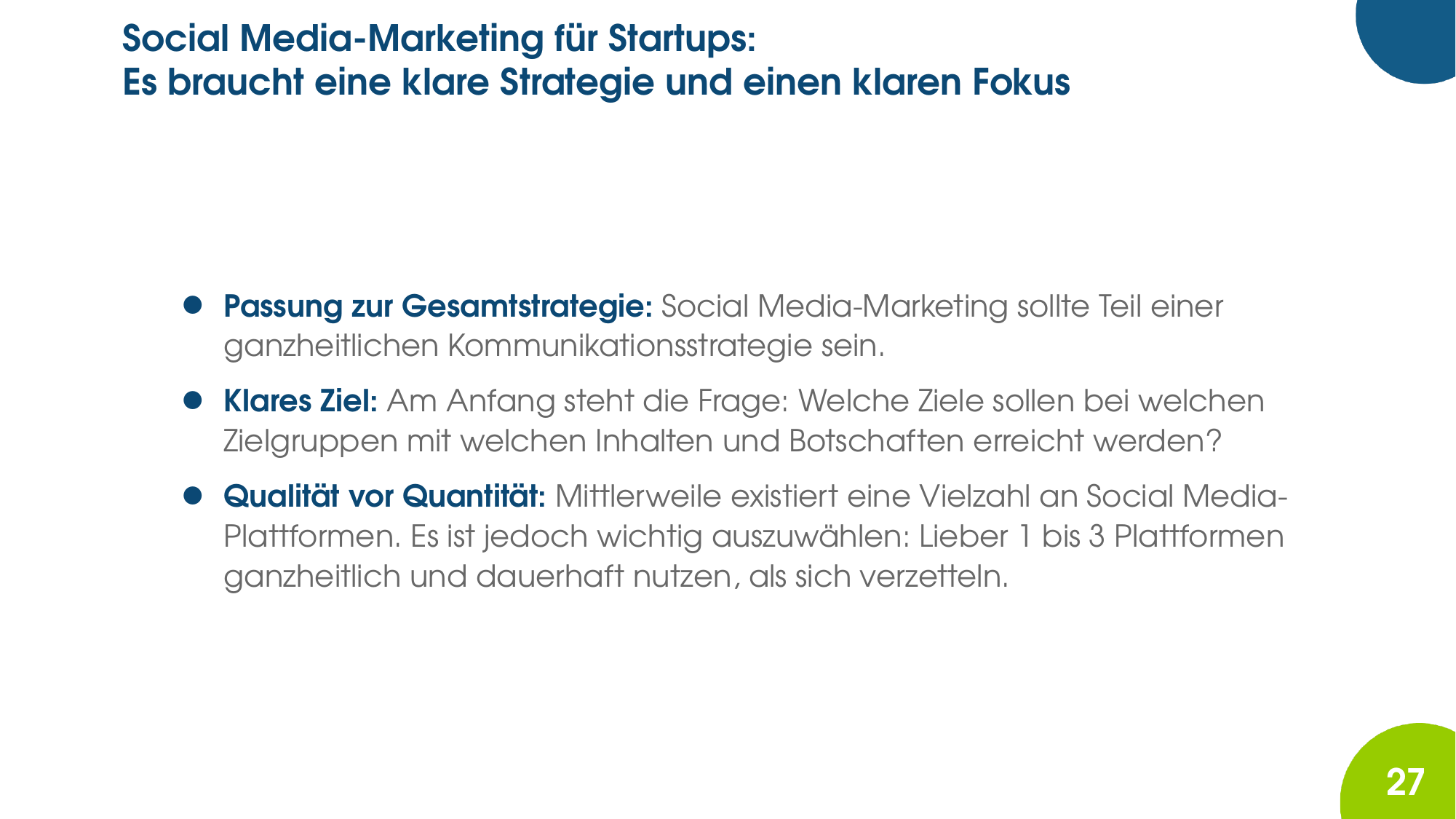

Social Media-Marketing für Startups:
Es braucht eine klare Strategie und einen klaren Fokus

Passung zur Gesamtstrategie: Social Media-Marketing sollte Teil einer ganzheitlichen Kommunikationsstrategie sein.
Klares Ziel: Am Anfang steht die Frage: Welche Ziele sollen bei welchen Zielgruppen mit welchen Inhalten und Botschaften erreicht werden?
Qualität vor Quantität: Mittlerweile existiert eine Vielzahl an Social Media-Plattformen. Es ist jedoch wichtig auszuwählen: Lieber 1 bis 3 Plattformen ganzheitlich und dauerhaft nutzen, als sich verzetteln.
27